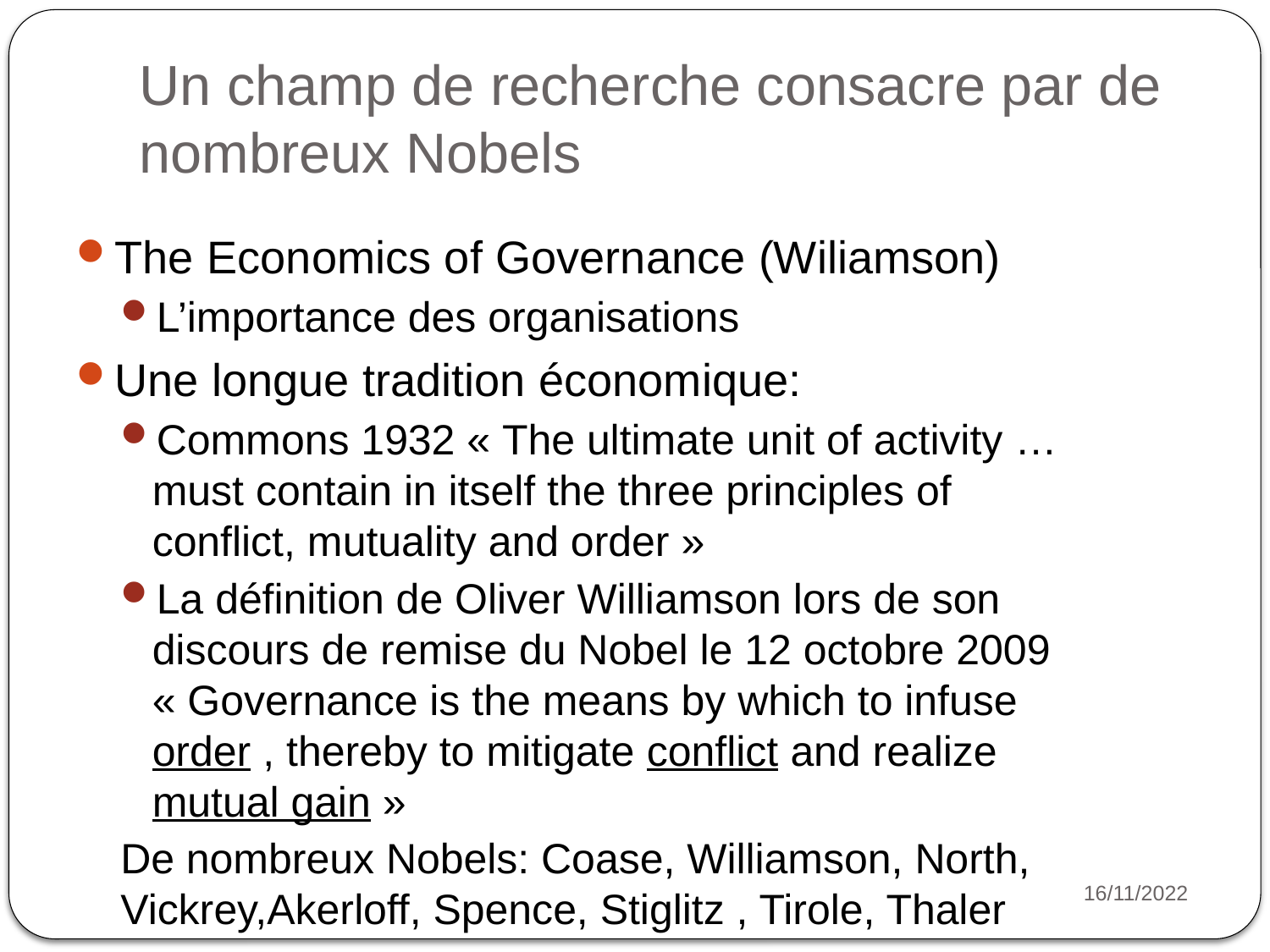

# Un champ de recherche consacre par de nombreux Nobels
The Economics of Governance (Wiliamson)
L’importance des organisations
Une longue tradition économique:
Commons 1932 « The ultimate unit of activity …must contain in itself the three principles of conflict, mutuality and order »
La définition de Oliver Williamson lors de son discours de remise du Nobel le 12 octobre 2009 « Governance is the means by which to infuse order , thereby to mitigate conflict and realize mutual gain »
De nombreux Nobels: Coase, Williamson, North, Vickrey,Akerloff, Spence, Stiglitz , Tirole, Thaler
3
16/11/2022